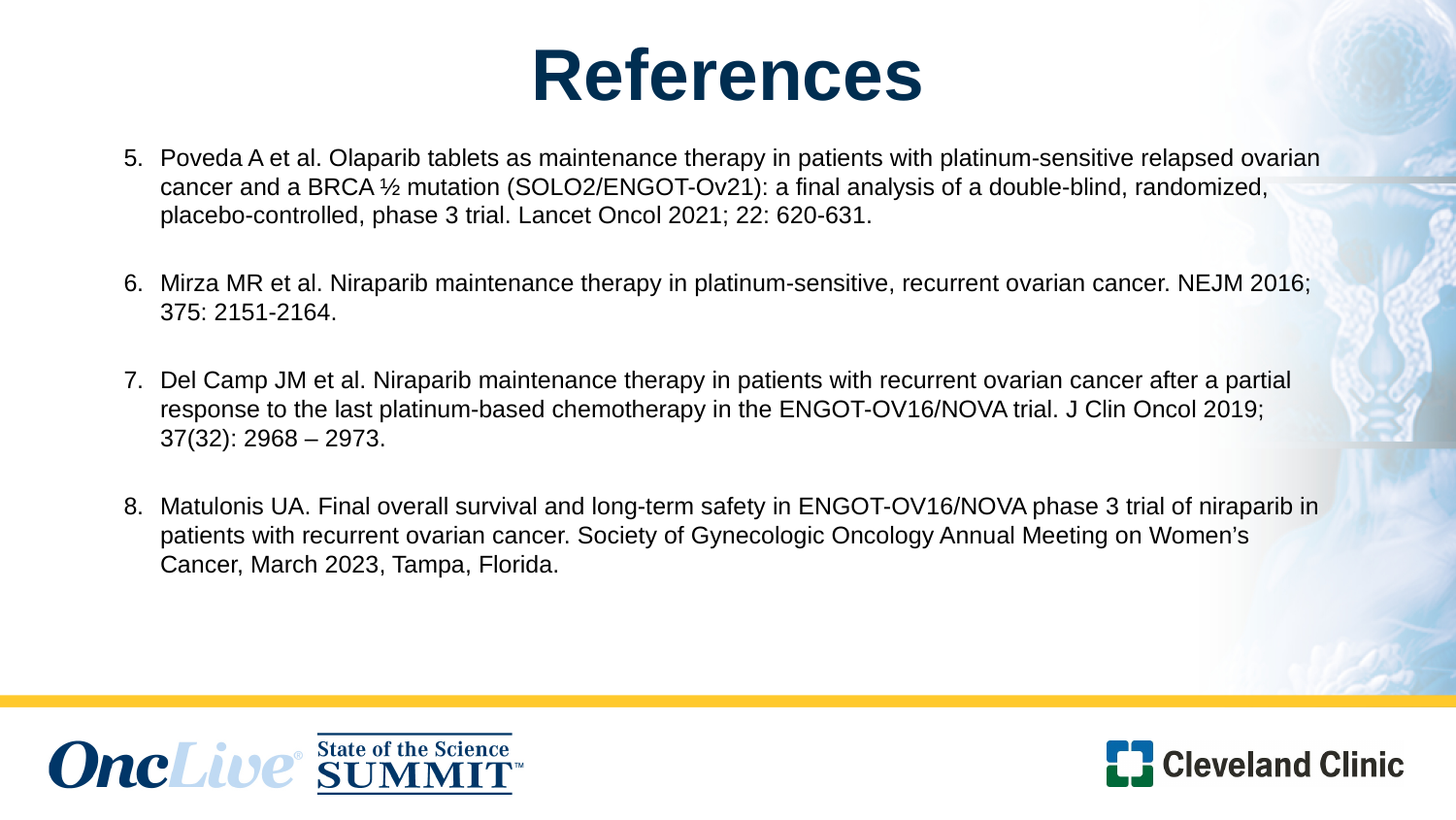

References
Poveda A et al. Olaparib tablets as maintenance therapy in patients with platinum-sensitive relapsed ovarian cancer and a BRCA ½ mutation (SOLO2/ENGOT-Ov21): a final analysis of a double-blind, randomized, placebo-controlled, phase 3 trial. Lancet Oncol 2021; 22: 620-631.

Mirza MR et al. Niraparib maintenance therapy in platinum-sensitive, recurrent ovarian cancer. NEJM 2016; 375: 2151-2164.

Del Camp JM et al. Niraparib maintenance therapy in patients with recurrent ovarian cancer after a partial response to the last platinum-based chemotherapy in the ENGOT-OV16/NOVA trial. J Clin Oncol 2019; 37(32): 2968 – 2973.

Matulonis UA. Final overall survival and long-term safety in ENGOT-OV16/NOVA phase 3 trial of niraparib in patients with recurrent ovarian cancer. Society of Gynecologic Oncology Annual Meeting on Women’s Cancer, March 2023, Tampa, Florida.